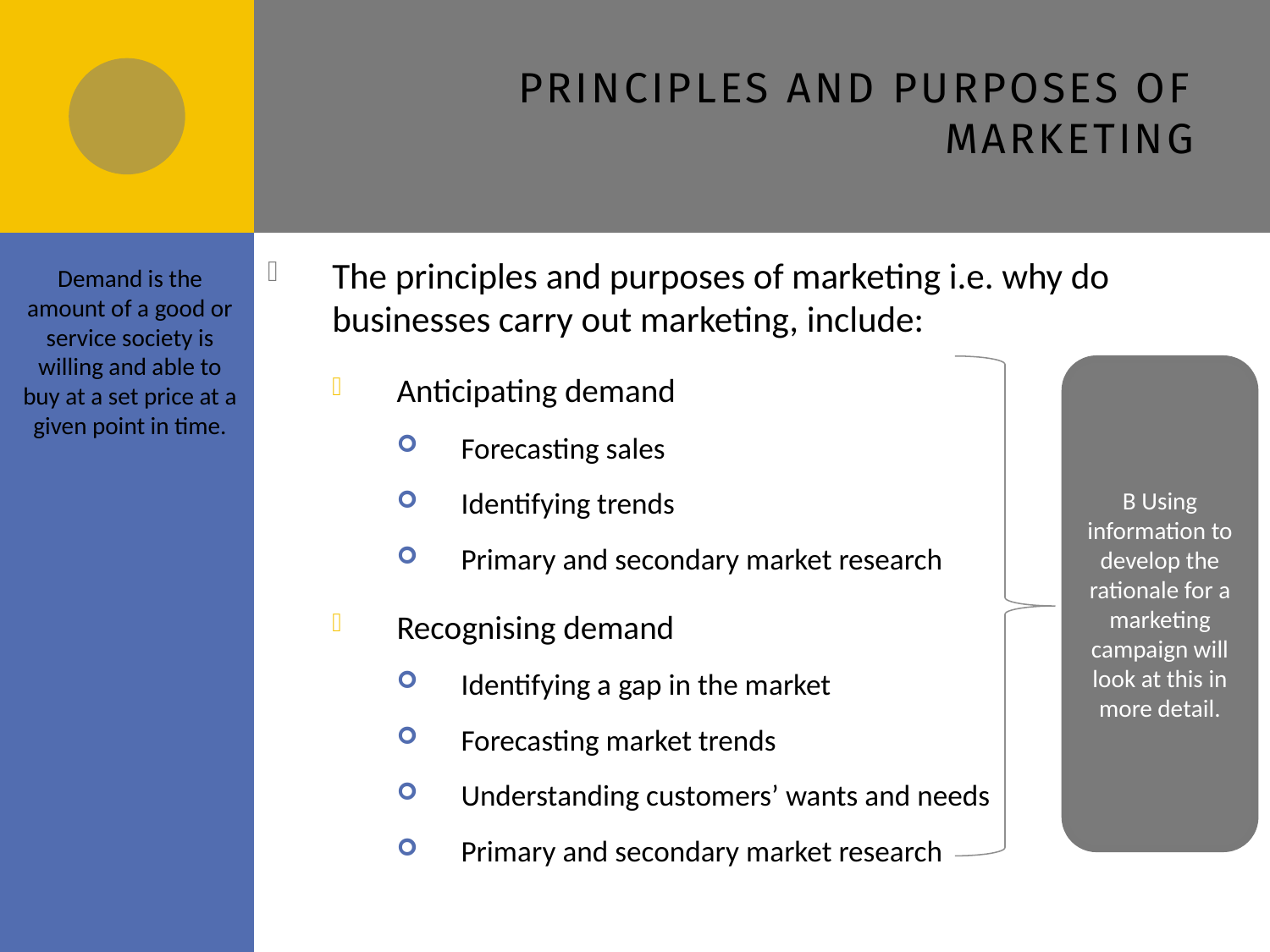

# Principles and purposes of marketing
The principles and purposes of marketing i.e. why do businesses carry out marketing, include:
Anticipating demand
Forecasting sales
Identifying trends
Primary and secondary market research
Recognising demand
Identifying a gap in the market
Forecasting market trends
Understanding customers’ wants and needs
Primary and secondary market research
Demand is the amount of a good or service society is willing and able to buy at a set price at a given point in time.

B Using information to develop the rationale for a marketing campaign will look at this in more detail.